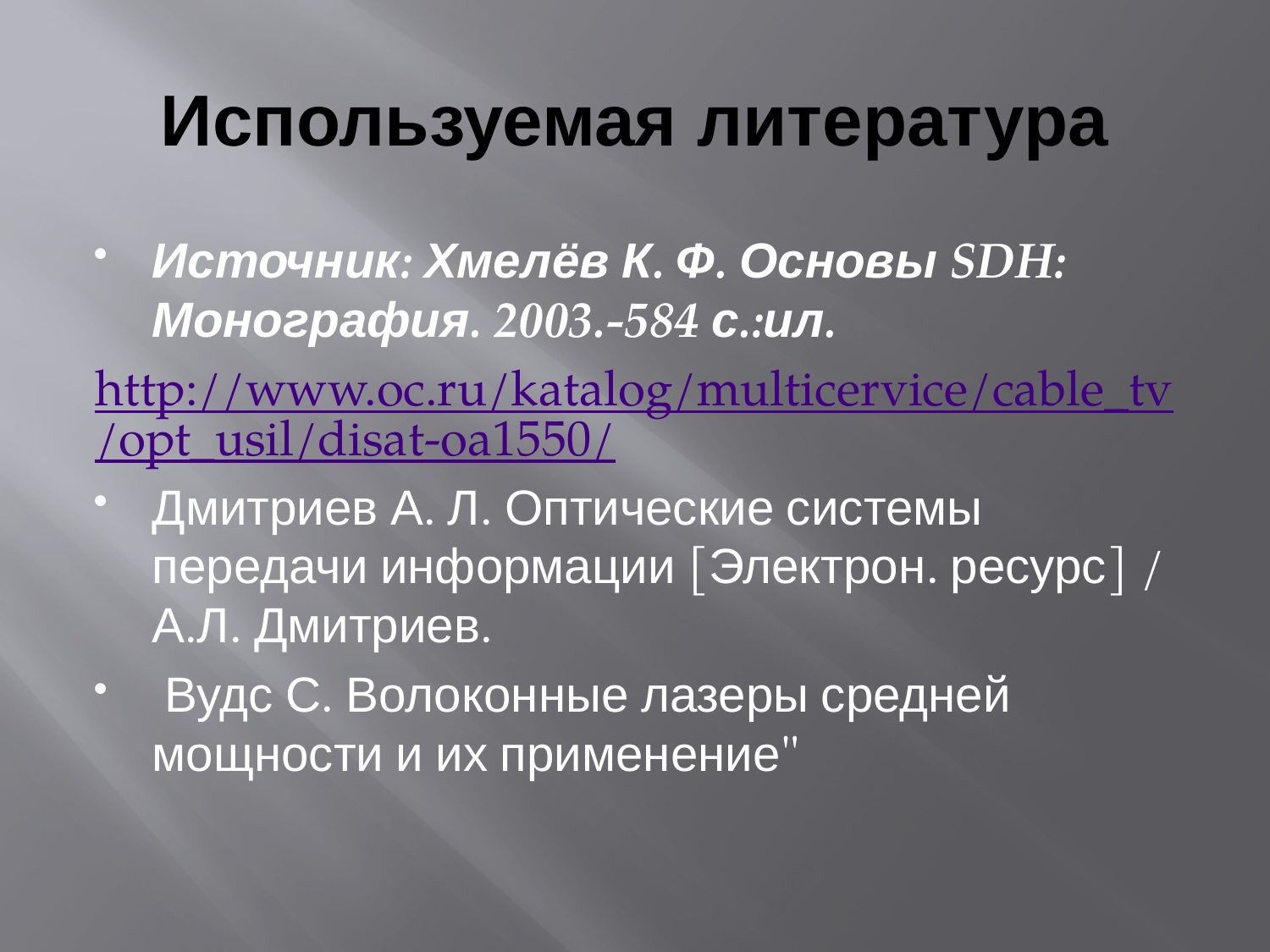

# Используемая литература
Источник: Хмелёв К. Ф. Основы SDH: Монография. 2003.-584 с.:ил.
http://www.oc.ru/katalog/multicervice/cable_tv/opt_usil/disat-oa1550/
Дмитриев А. Л. Оптические системы передачи информации [Электрон. ресурс] / А.Л. Дмитриев.
 Вудс С. Волоконные лазеры средней мощности и их применение"